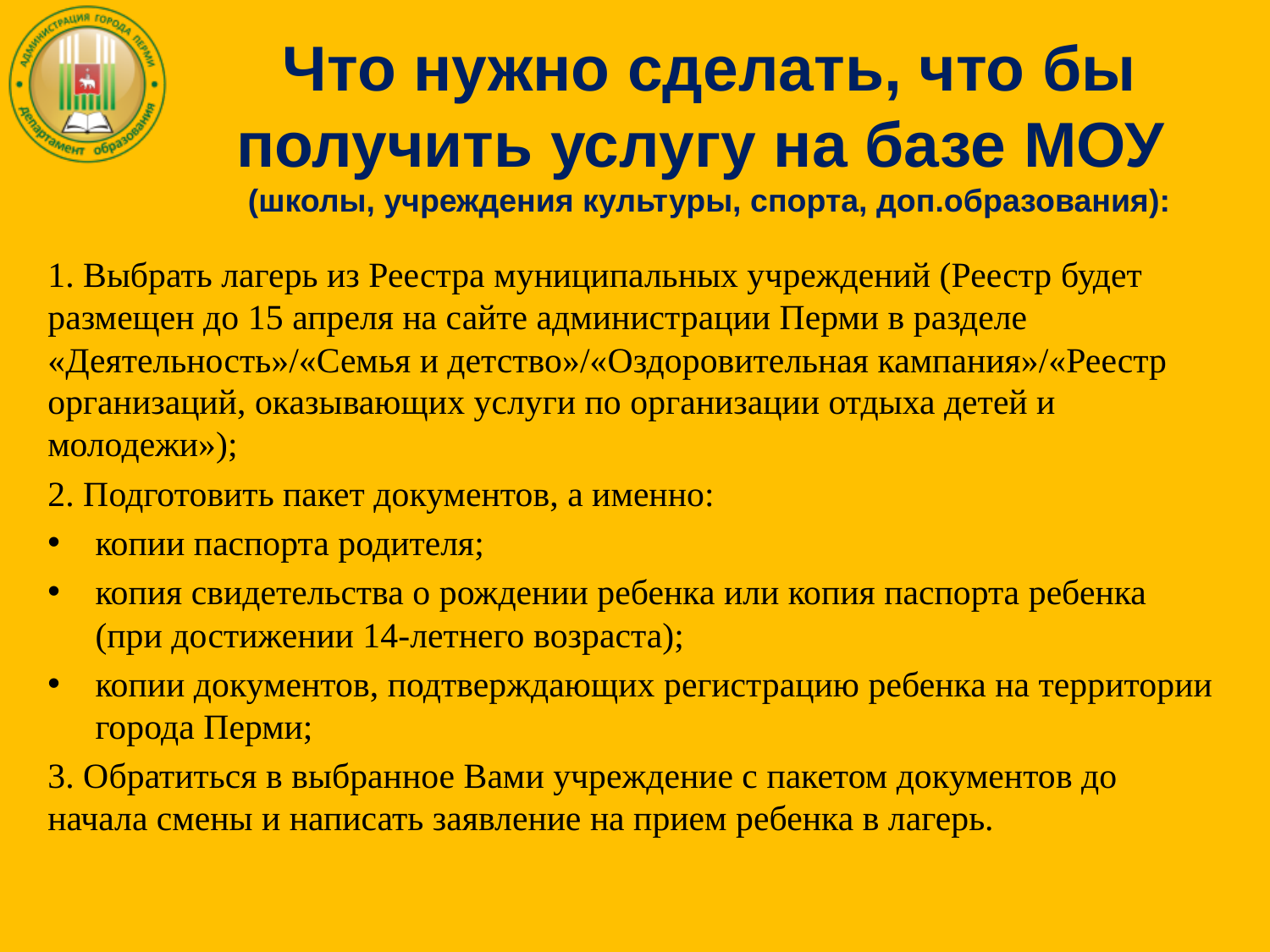

# Что нужно сделать, что бы получить услугу на базе МОУ (школы, учреждения культуры, спорта, доп.образования):
1. Выбрать лагерь из Реестра муниципальных учреждений (Реестр будет размещен до 15 апреля на сайте администрации Перми в разделе «Деятельность»/«Семья и детство»/«Оздоровительная кампания»/«Реестр организаций, оказывающих услуги по организации отдыха детей и молодежи»);
2. Подготовить пакет документов, а именно:
копии паспорта родителя;
копия свидетельства о рождении ребенка или копия паспорта ребенка (при достижении 14-летнего возраста);
копии документов, подтверждающих регистрацию ребенка на территории города Перми;
3. Обратиться в выбранное Вами учреждение с пакетом документов до начала смены и написать заявление на прием ребенка в лагерь.